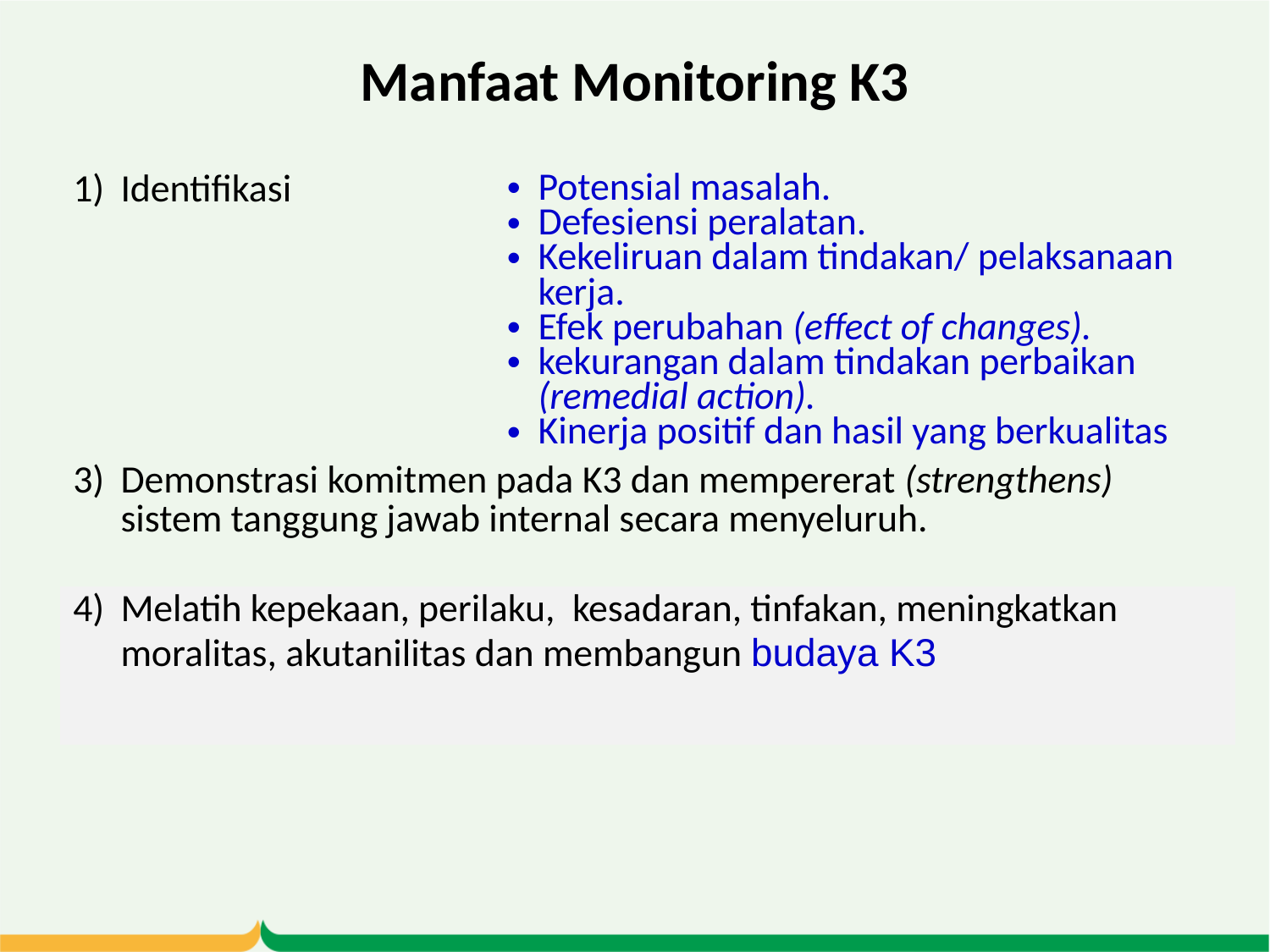

# Manfaat Monitoring K3
| Identifikasi | Potensial masalah. Defesiensi peralatan. Kekeliruan dalam tindakan/ pelaksanaan kerja. Efek perubahan (effect of changes). kekurangan dalam tindakan perbaikan (remedial action). Kinerja positif dan hasil yang berkualitas |
| --- | --- |
| Demonstrasi komitmen pada K3 dan mempererat (strengthens) sistem tanggung jawab internal secara menyeluruh. |  |
| Melatih kepekaan, perilaku, kesadaran, tinfakan, meningkatkan moralitas, akutanilitas dan membangun budaya K3 |  |